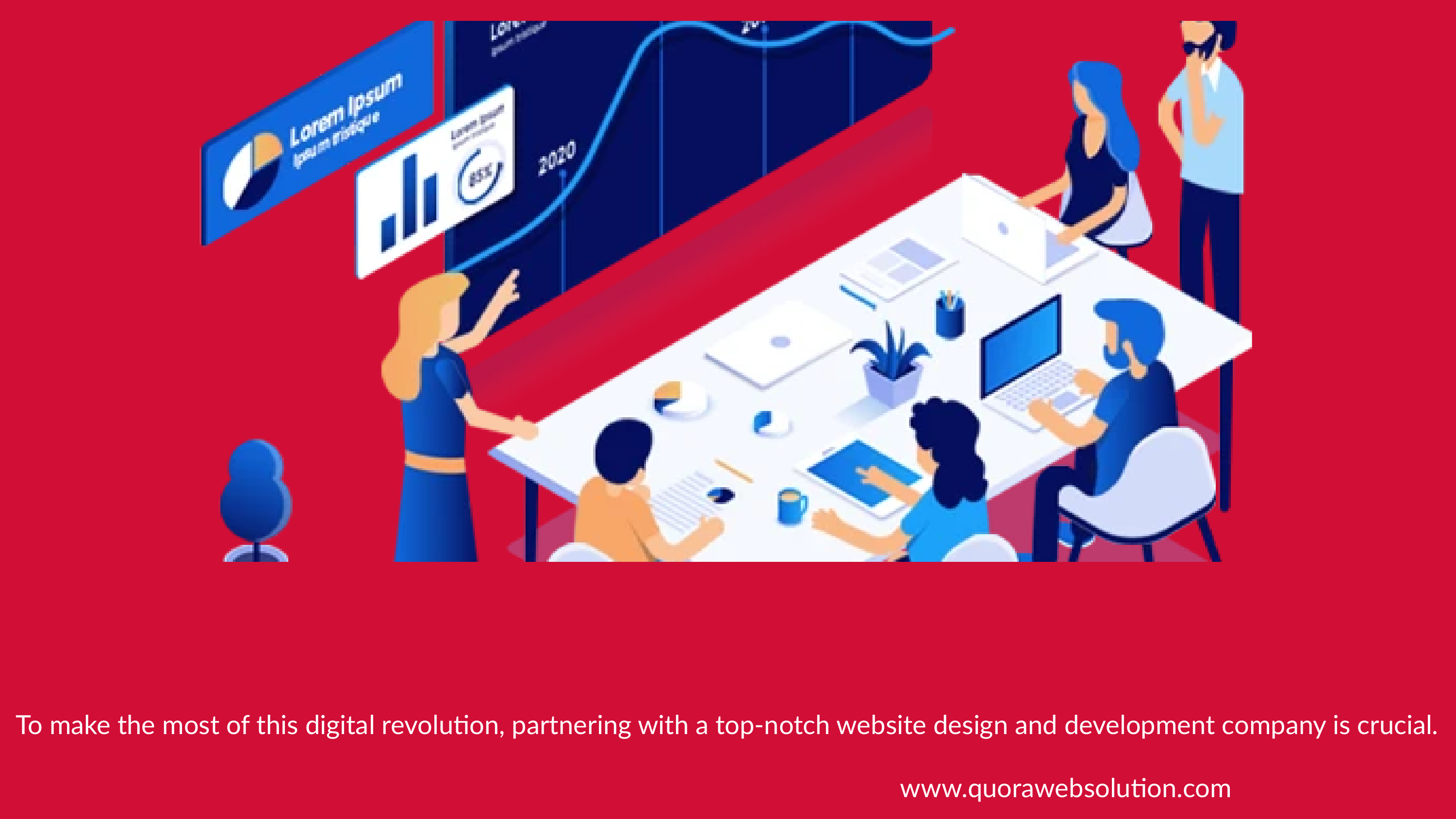

To make the most of this digital revolution, partnering with a top-notch website design and development company is crucial.

www.quorawebsolution.com